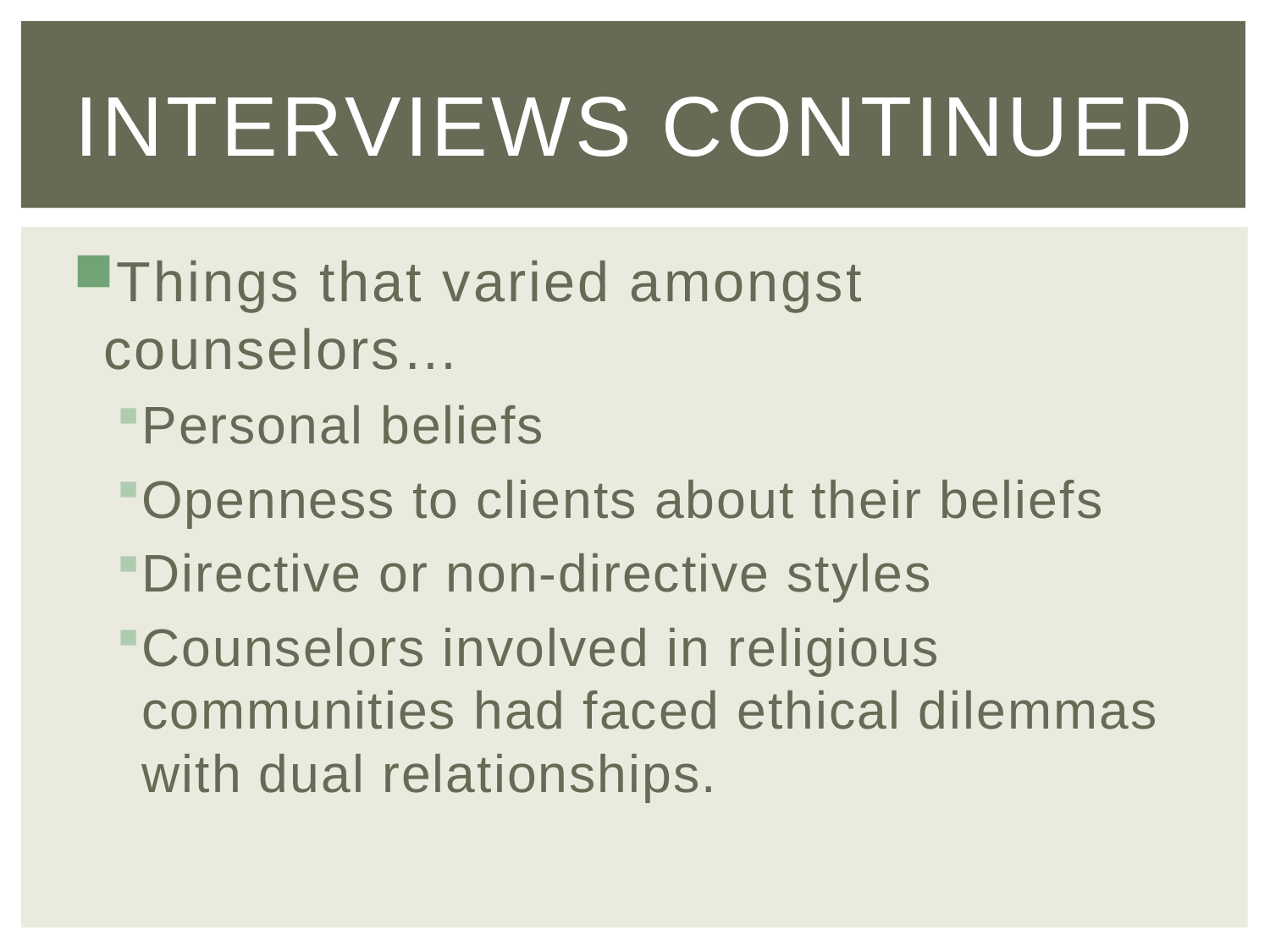

# Interviews continued
Things that varied amongst counselors…
Personal beliefs
Openness to clients about their beliefs
Directive or non-directive styles
Counselors involved in religious communities had faced ethical dilemmas with dual relationships.